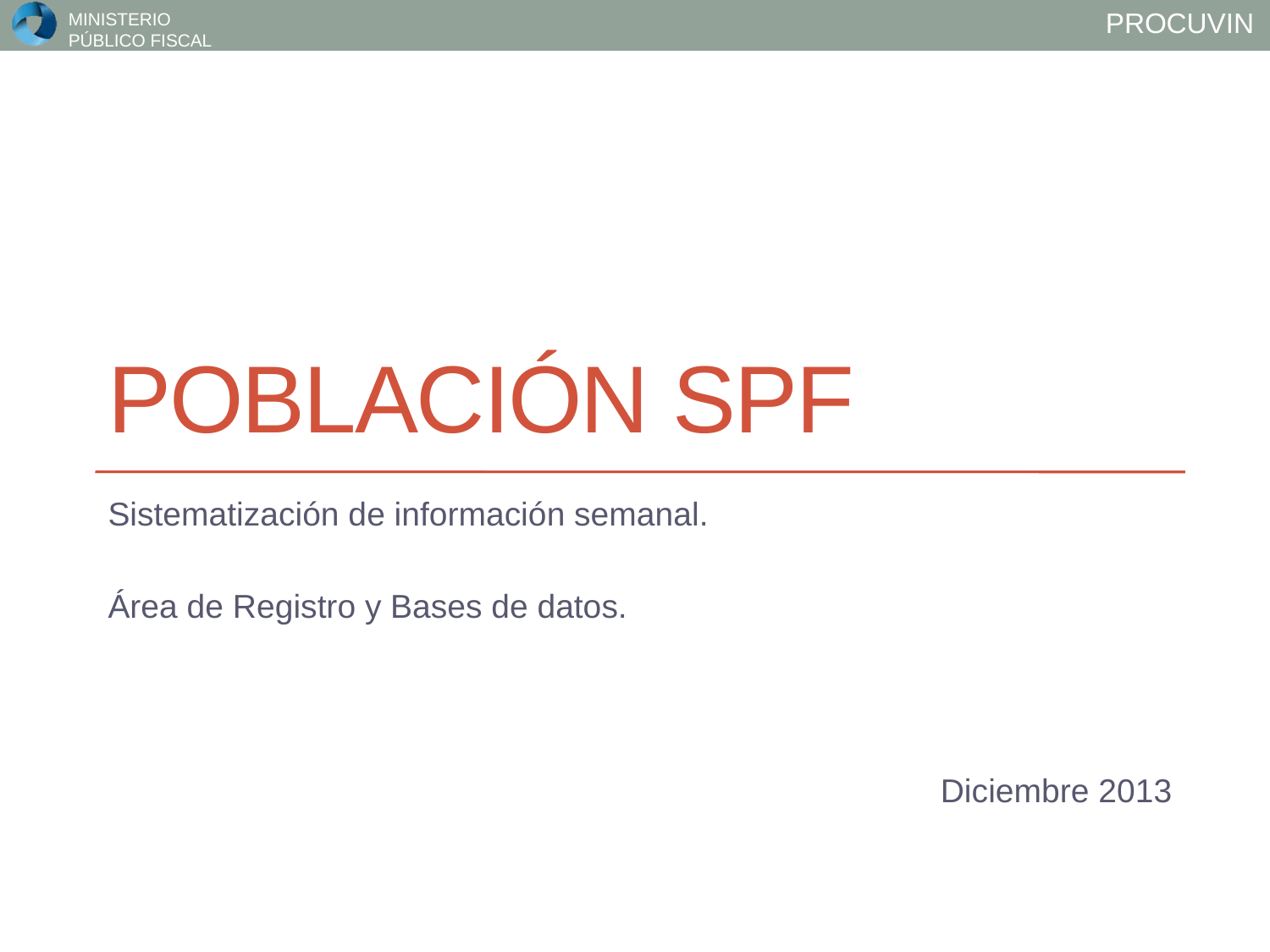

# Población SPF
Sistematización de información semanal.

Área de Registro y Bases de datos.

Diciembre 2013